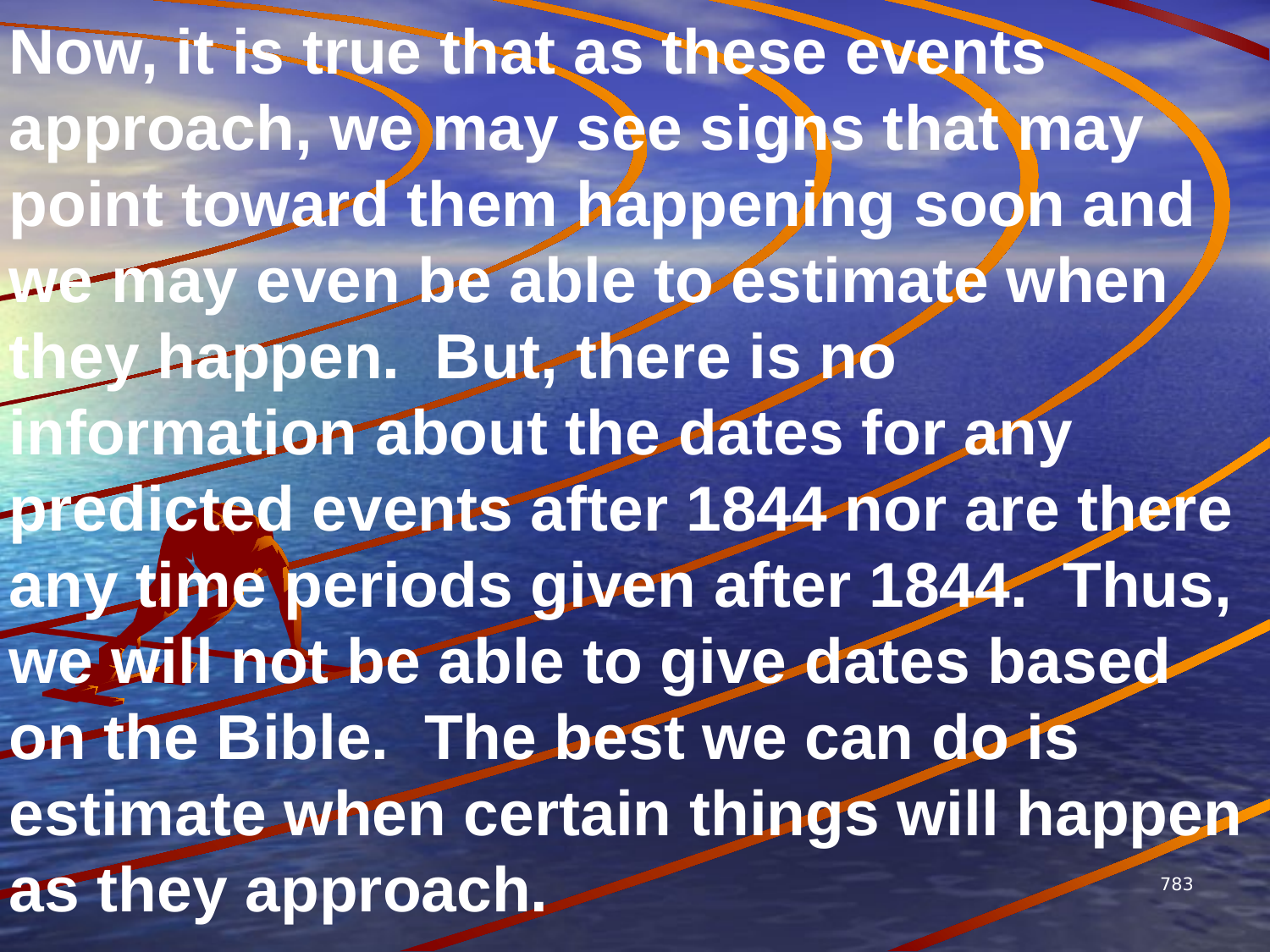

Now, it is true that as these events approach, we may see signs that may point toward them happening soon and we may even be able to estimate when they happen.  But, there is no information about the dates for any predicted events after 1844 nor are there any time periods given after 1844.  Thus, we will not be able to give dates based on the Bible.  The best we can do is estimate when certain things will happen as they approach.
783